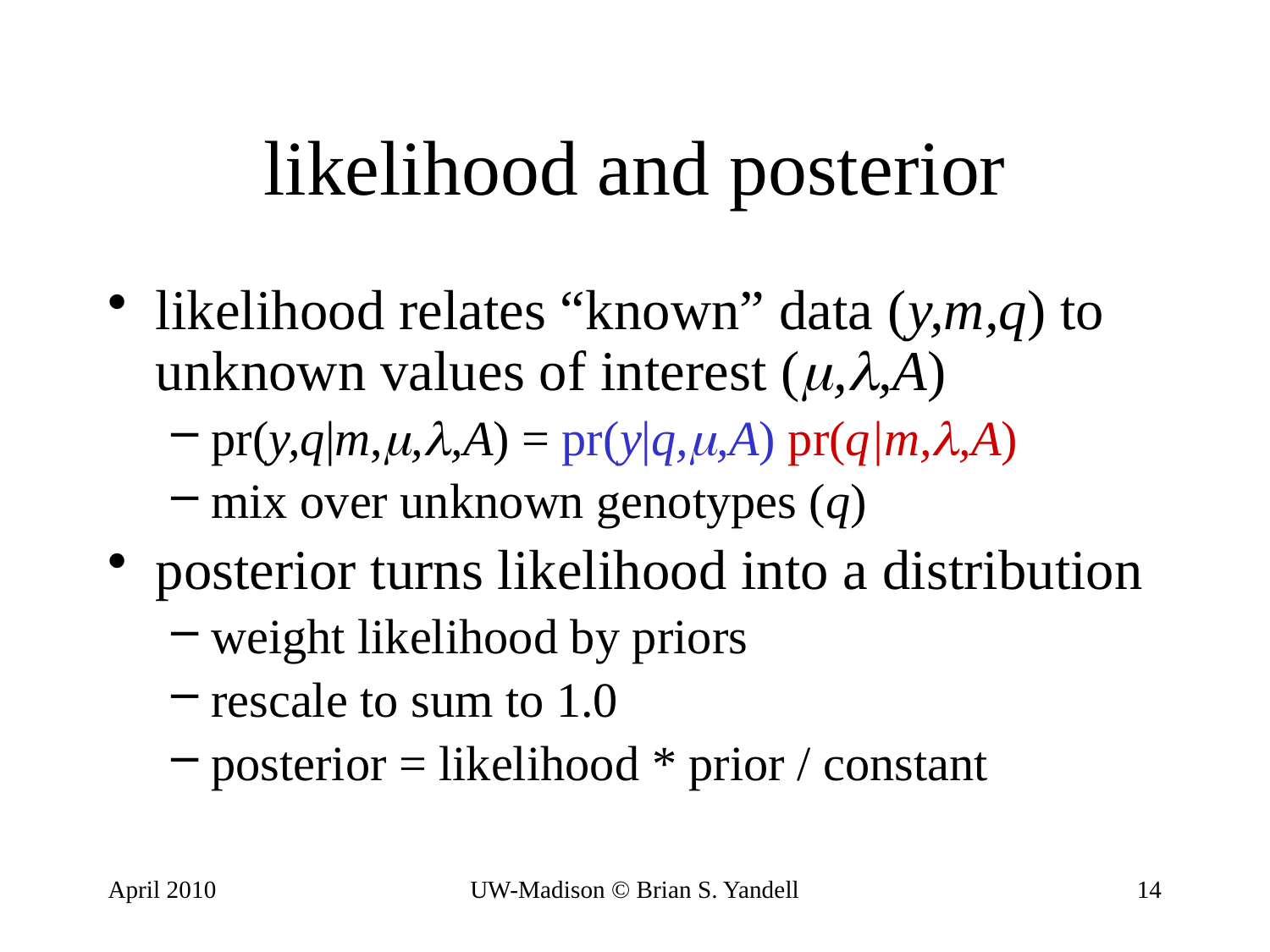

# likelihood and posterior
likelihood relates “known” data (y,m,q) to unknown values of interest (μ,λ,A)
pr(y,q|m,μ,λ,A) = pr(y|q,μ,A) pr(q|m,λ,A)
mix over unknown genotypes (q)
posterior turns likelihood into a distribution
weight likelihood by priors
rescale to sum to 1.0
posterior = likelihood * prior / constant
April 2010
UW-Madison © Brian S. Yandell
14